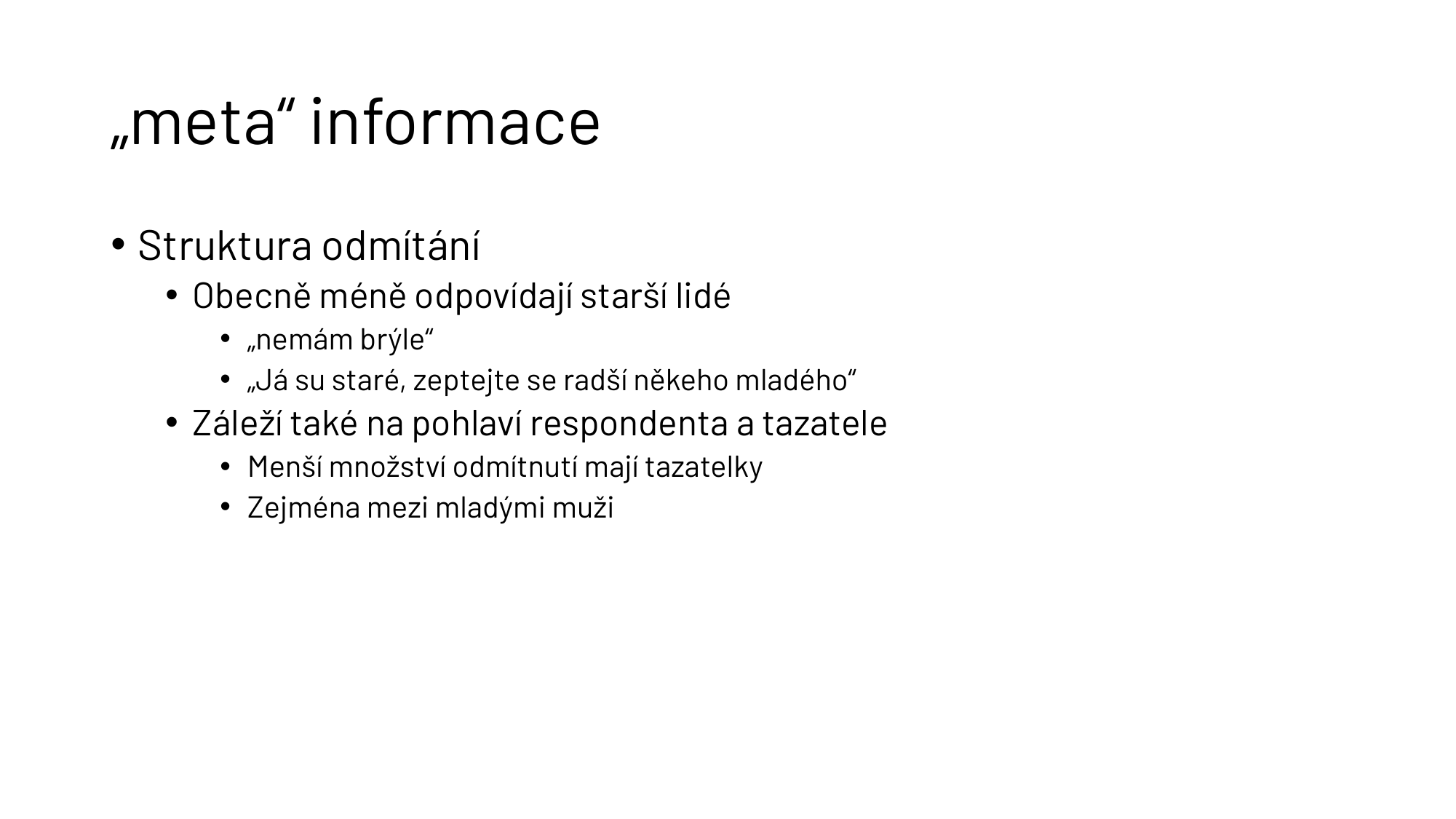

# „meta“ informace
Struktura odmítání
Obecně méně odpovídají starší lidé
„nemám brýle“
„Já su staré, zeptejte se radší někeho mladého“
Záleží také na pohlaví respondenta a tazatele
Menší množství odmítnutí mají tazatelky
Zejména mezi mladými muži